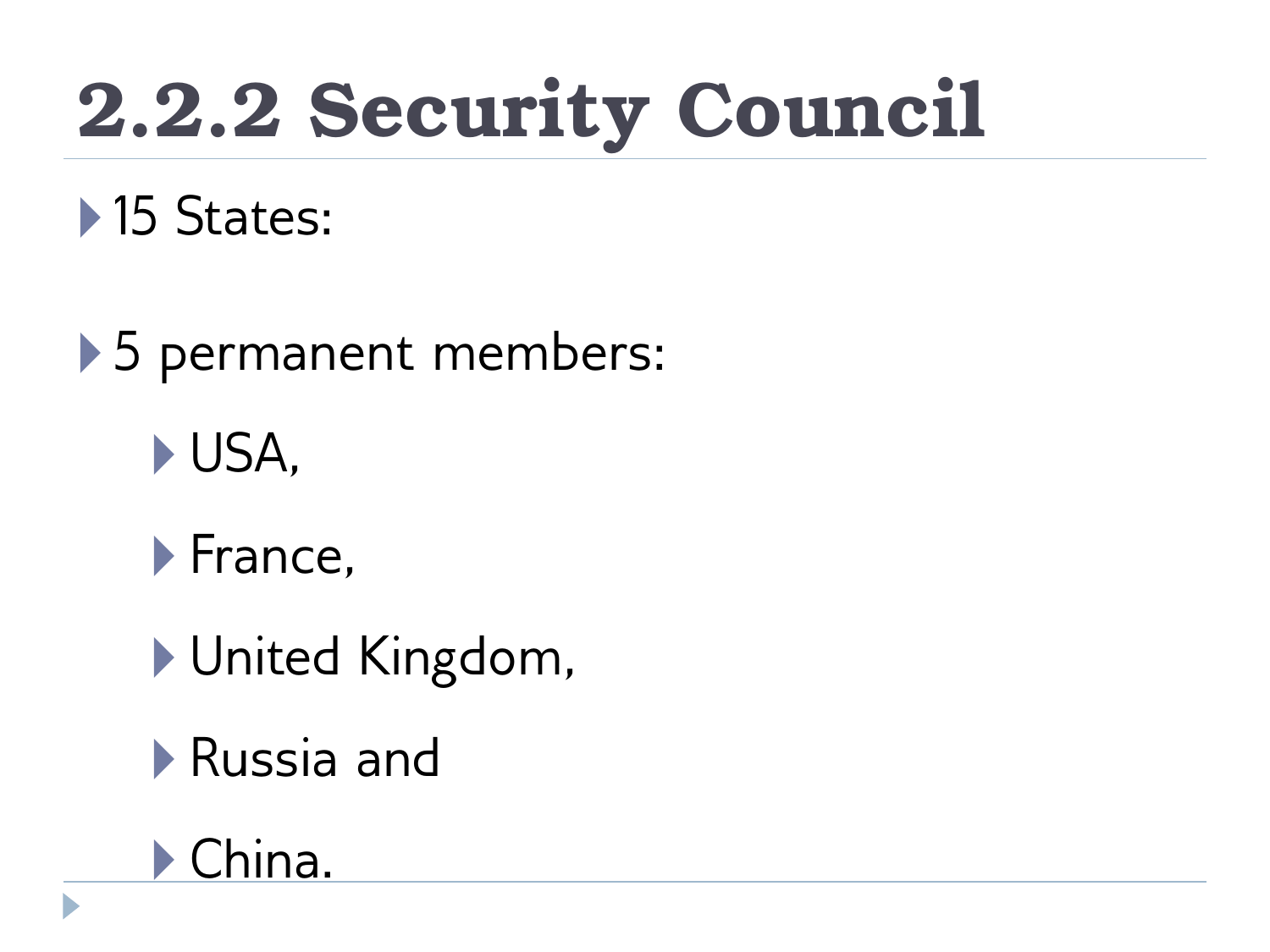

# 2.2.2 Security Council
15 States:

5 permanent members:
USA,
France,
United Kingdom,
Russia and
China.